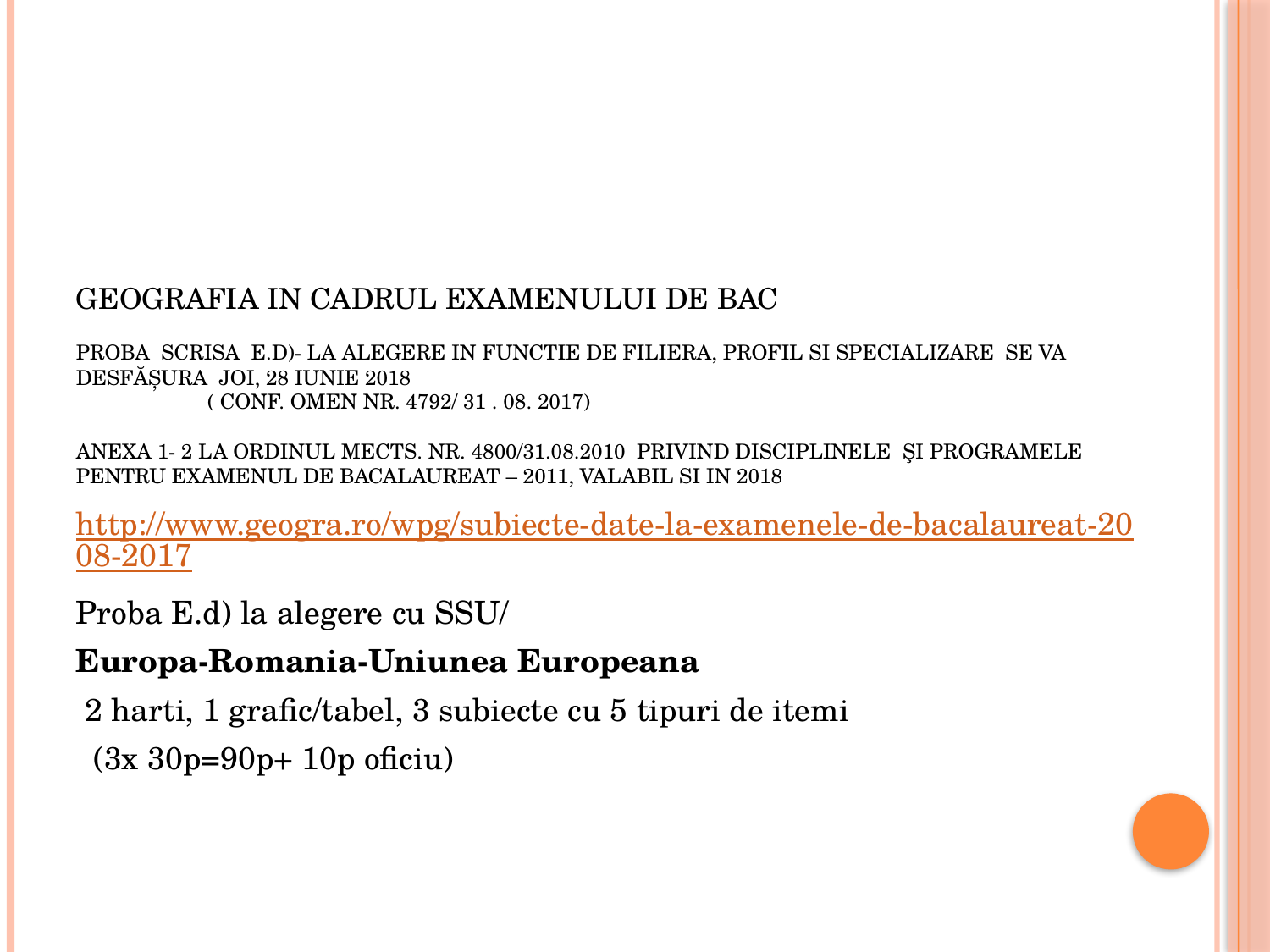

# GEOGRAFIA in cadrul examenului de bac Proba  scrisa  E.d)- la alegere in functie de filiera, profil si specializare  se va desfășura  joi, 28 iunie 2018 ( conf. OMEN nr. 4792/ 31 . 08. 2017) Anexa 1- 2 la ordinul MECTS. nr. 4800/31.08.2010  privind disciplinele  şi programele pentru examenul de bacalaureat – 2011, valabil si in 2018
http://www.geogra.ro/wpg/subiecte-date-la-examenele-de-bacalaureat-2008-2017
Proba E.d) la alegere cu SSU/
Europa-Romania-Uniunea Europeana
 2 harti, 1 grafic/tabel, 3 subiecte cu 5 tipuri de itemi
  (3x 30p=90p+ 10p oficiu)